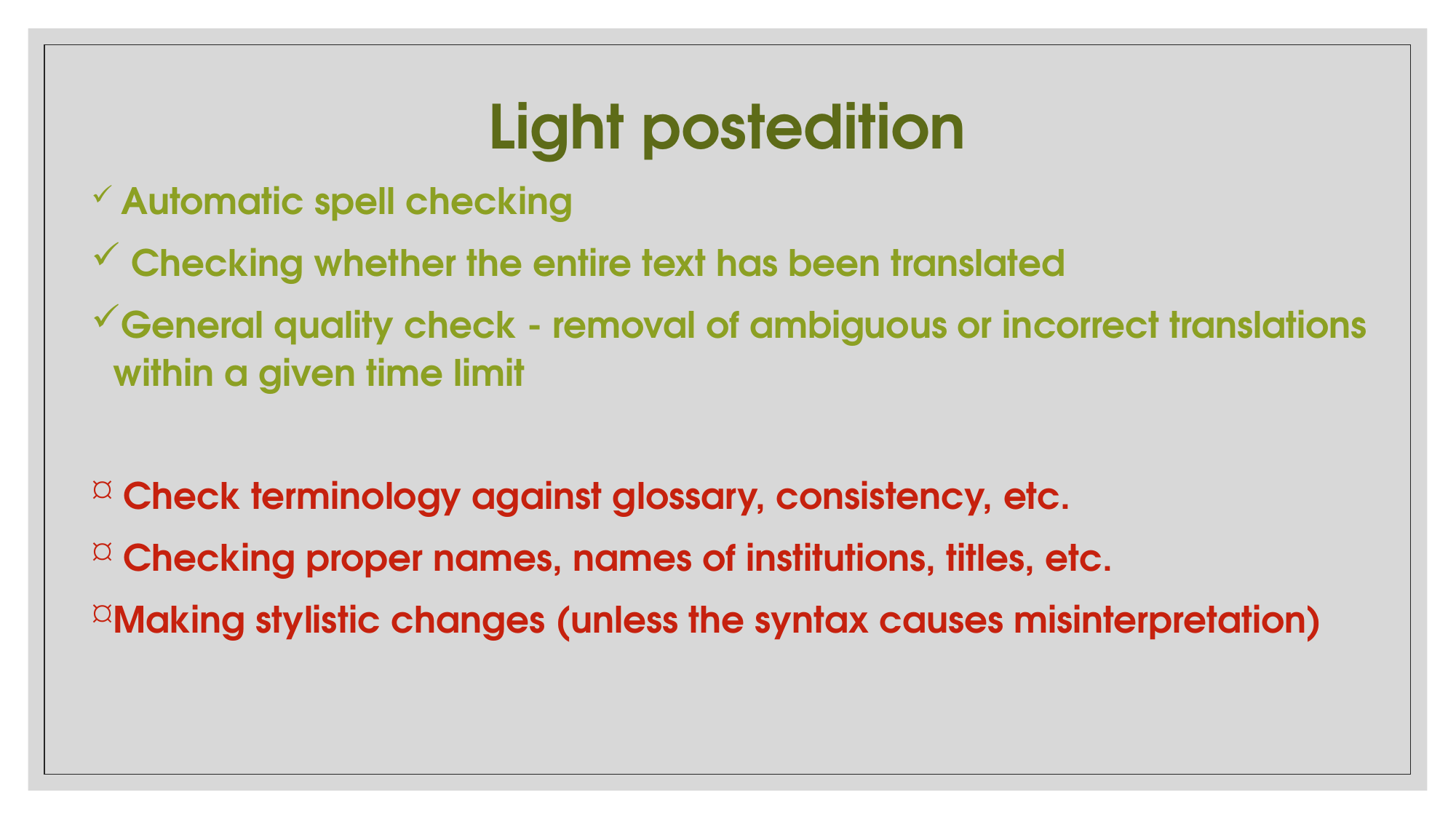

# Light postedition
 Automatic spell checking
 Checking whether the entire text has been translated
General quality check - removal of ambiguous or incorrect translations within a given time limit

 Check terminology against glossary, consistency, etc.
 Checking proper names, names of institutions, titles, etc.
Making stylistic changes (unless the syntax causes misinterpretation)